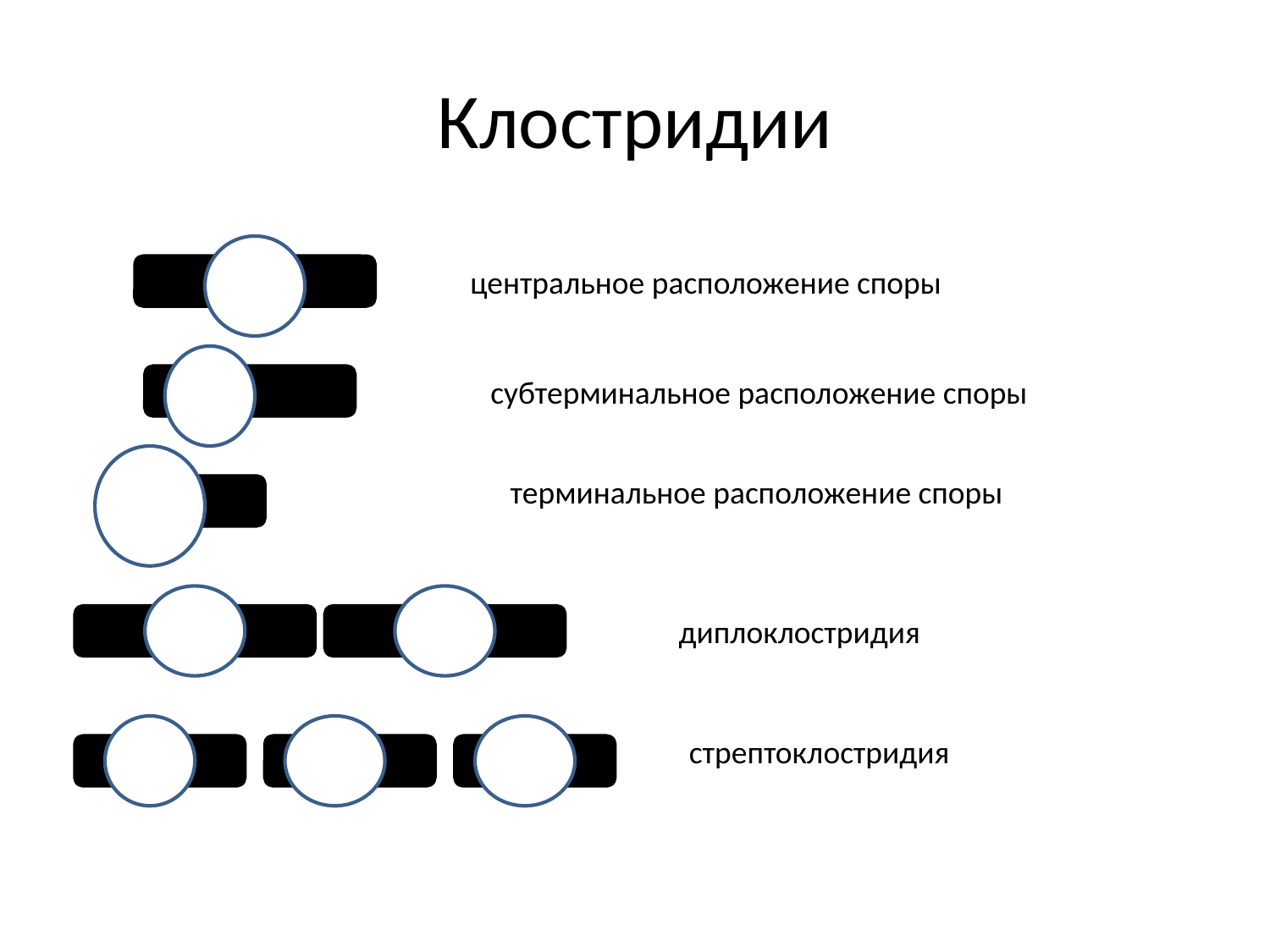

# Клостридии

центральное расположение споры

субтерминальное расположение споры

терминальное расположение споры

диплоклостридия

стрептоклостридия